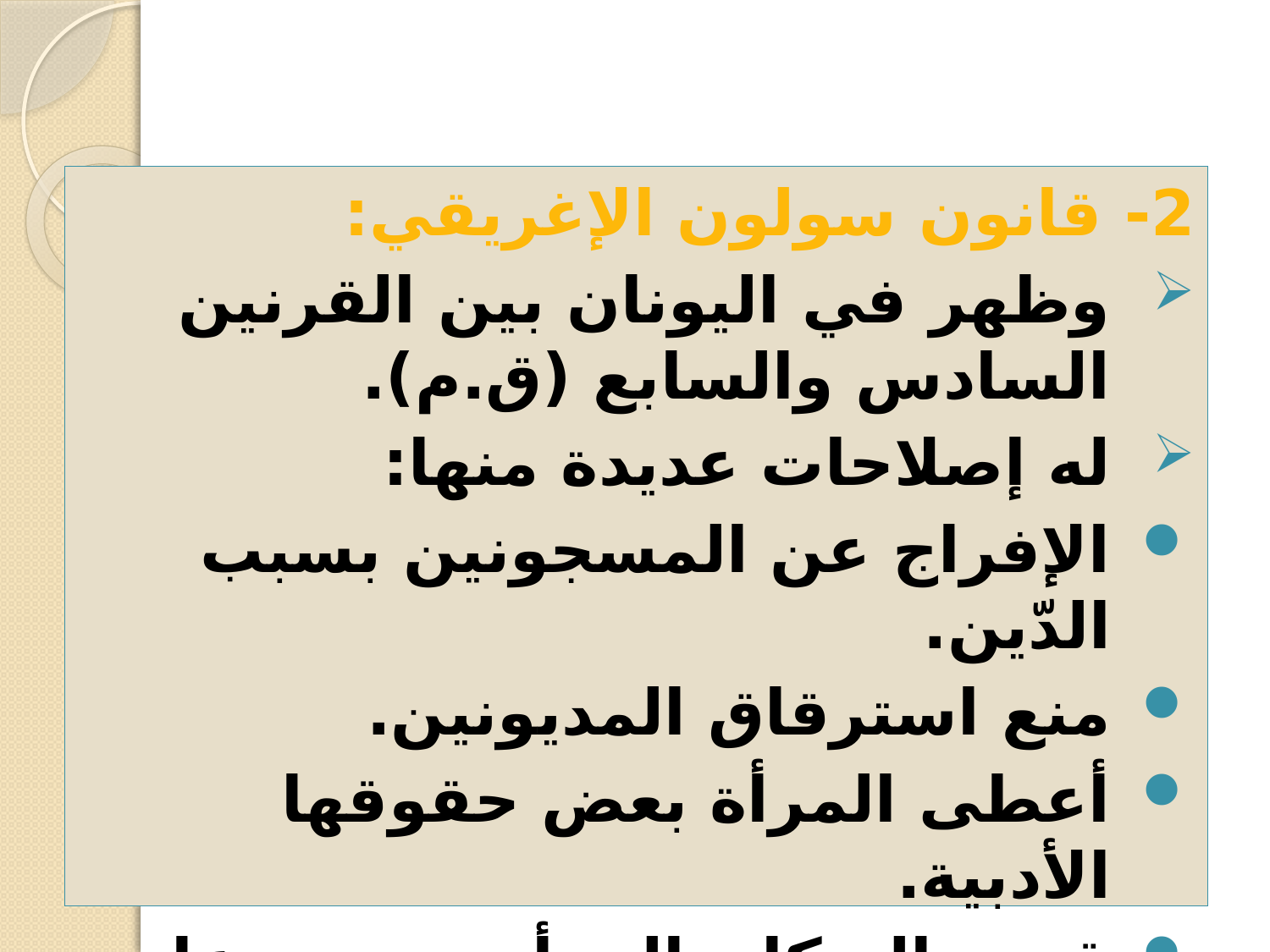

2- قانون سولون الإغريقي:
وظهر في اليونان بين القرنين السادس والسابع (ق.م).
له إصلاحات عديدة منها:
الإفراج عن المسجونين بسبب الدّين.
منع استرقاق المديونين.
أعطى المرأة بعض حقوقها الأدبية.
قسم السكان إلى أربع مجموعات على أساس ثروتهم، وأحل ذلك محل التقسيم على أساس الشرف والمنزلة.